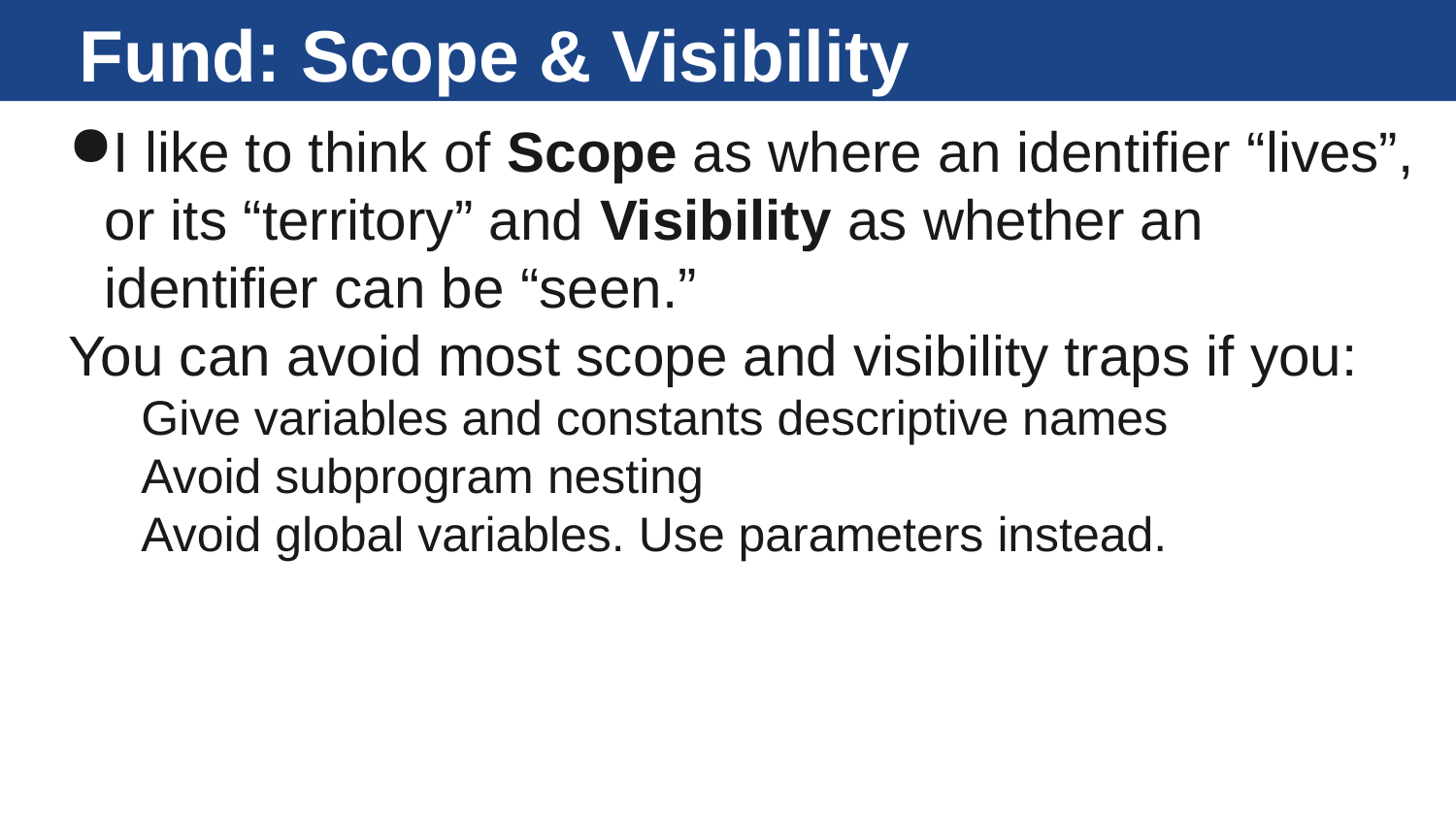

# Fund: Scope & Visibility
I like to think of Scope as where an identifier “lives”, or its “territory” and Visibility as whether an identifier can be “seen.”
You can avoid most scope and visibility traps if you:
Give variables and constants descriptive names
Avoid subprogram nesting
Avoid global variables. Use parameters instead.